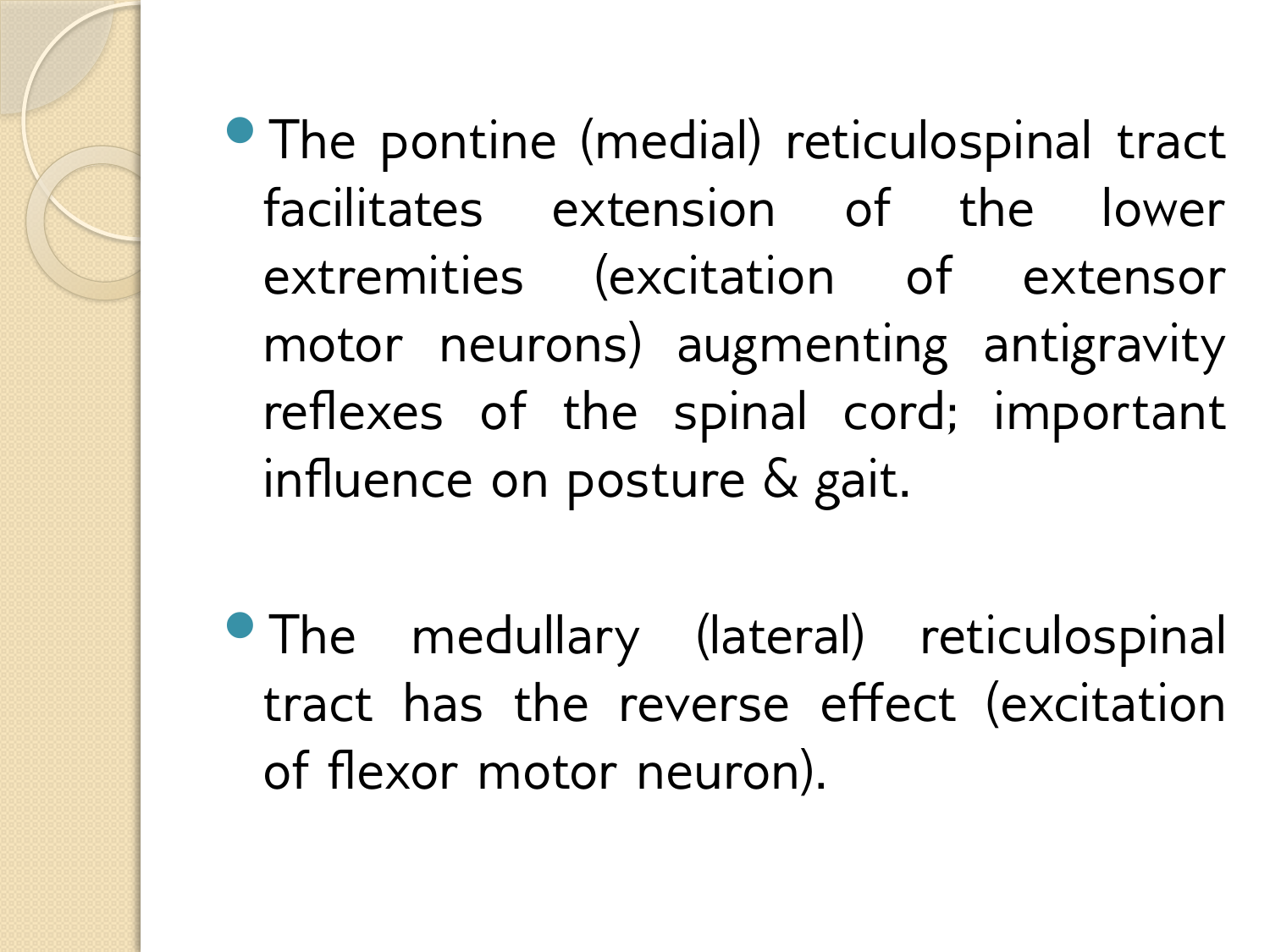

The pontine (medial) reticulospinal tract facilitates extension of the lower extremities (excitation of extensor motor neurons) augmenting antigravity reflexes of the spinal cord; important influence on posture & gait.

The medullary (lateral) reticulospinal tract has the reverse effect (excitation of flexor motor neuron).